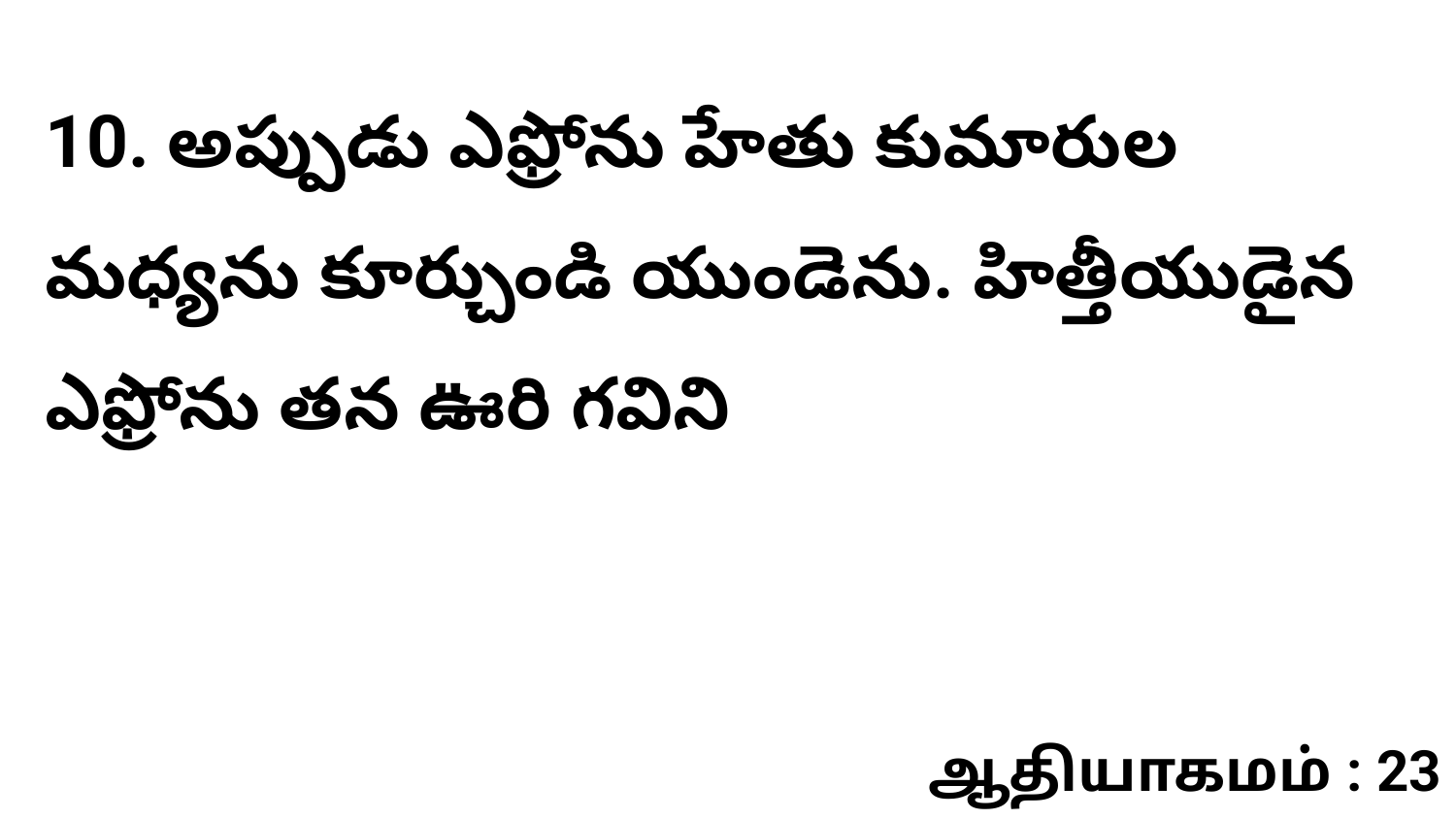

10. అప్పుడు ఎఫ్రోను హేతు కుమారుల మధ్యను కూర్చుండి యుండెను. హిత్తీయుడైన ఎఫ్రోను తన ఊరి గవిని
ஆதியாகமம் : 23